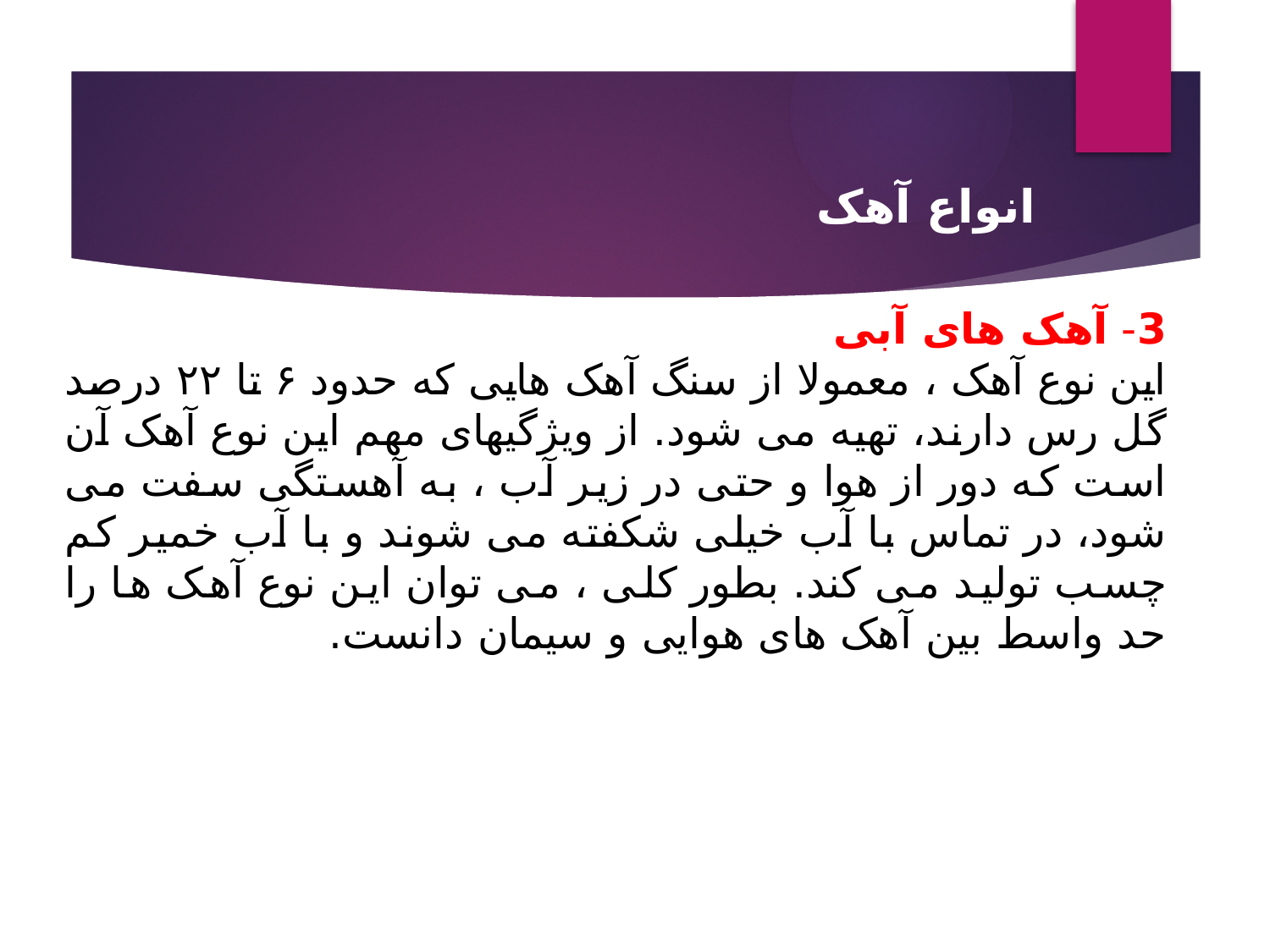

انواع آهک
3- آهک های آبی
این نوع آهک ، معمولا از سنگ آهک هایی که حدود ۶ تا ۲۲ درصد گل رس دارند، تهیه می شود. از ویژگیهای مهم این نوع آهک آن است که دور از هوا و حتی در زیر آب ، به آهستگی سفت می شود، در تماس با آب خیلی شکفته می شوند و با آب خمیر کم چسب تولید می کند. بطور کلی ، می توان این نوع آهک ها را حد واسط بین آهک های هوایی و سیمان دانست.